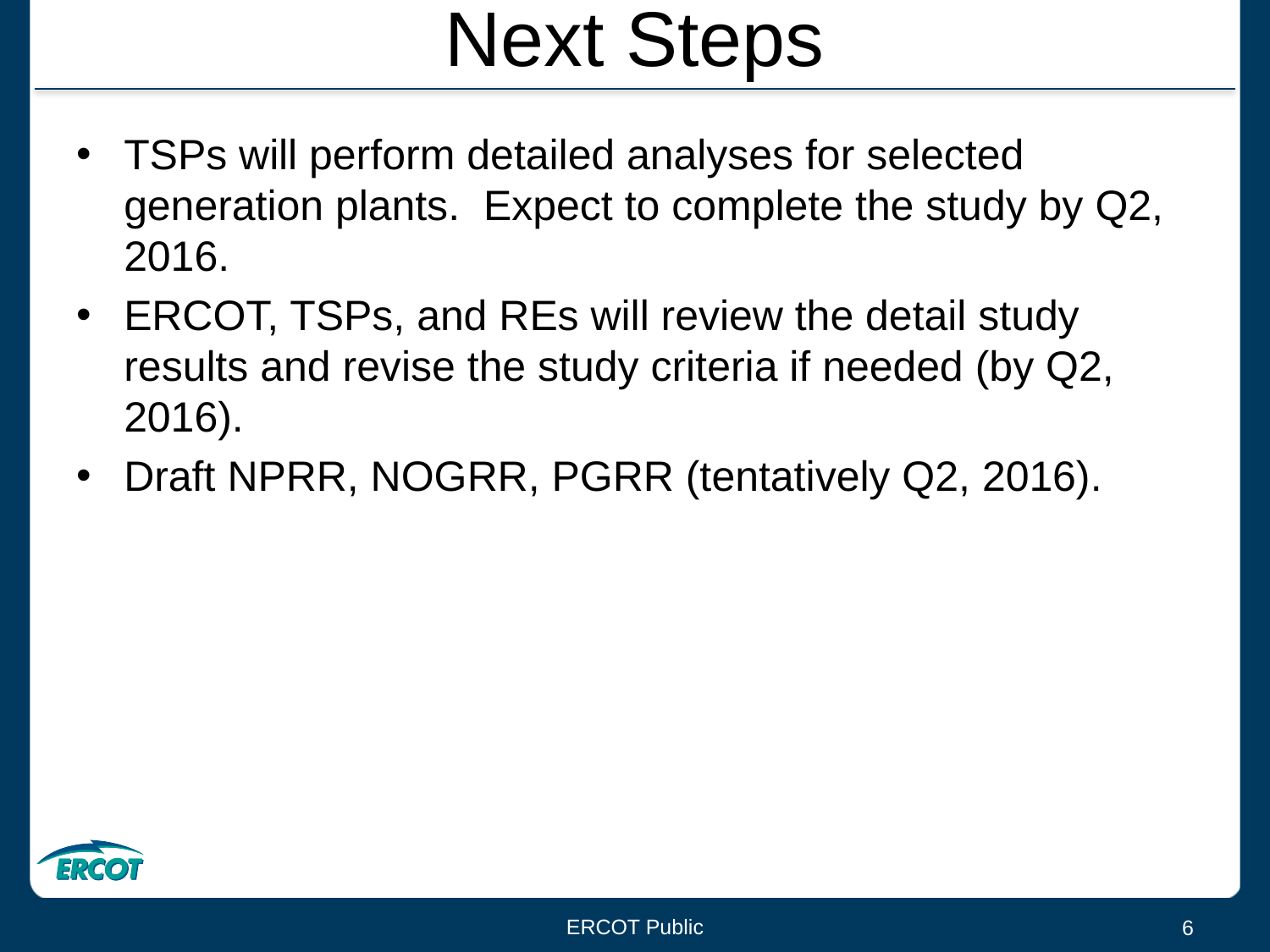

# Next Steps
TSPs will perform detailed analyses for selected generation plants.  Expect to complete the study by Q2, 2016.
ERCOT, TSPs, and REs will review the detail study results and revise the study criteria if needed (by Q2, 2016).
Draft NPRR, NOGRR, PGRR (tentatively Q2, 2016).
ERCOT Public
6